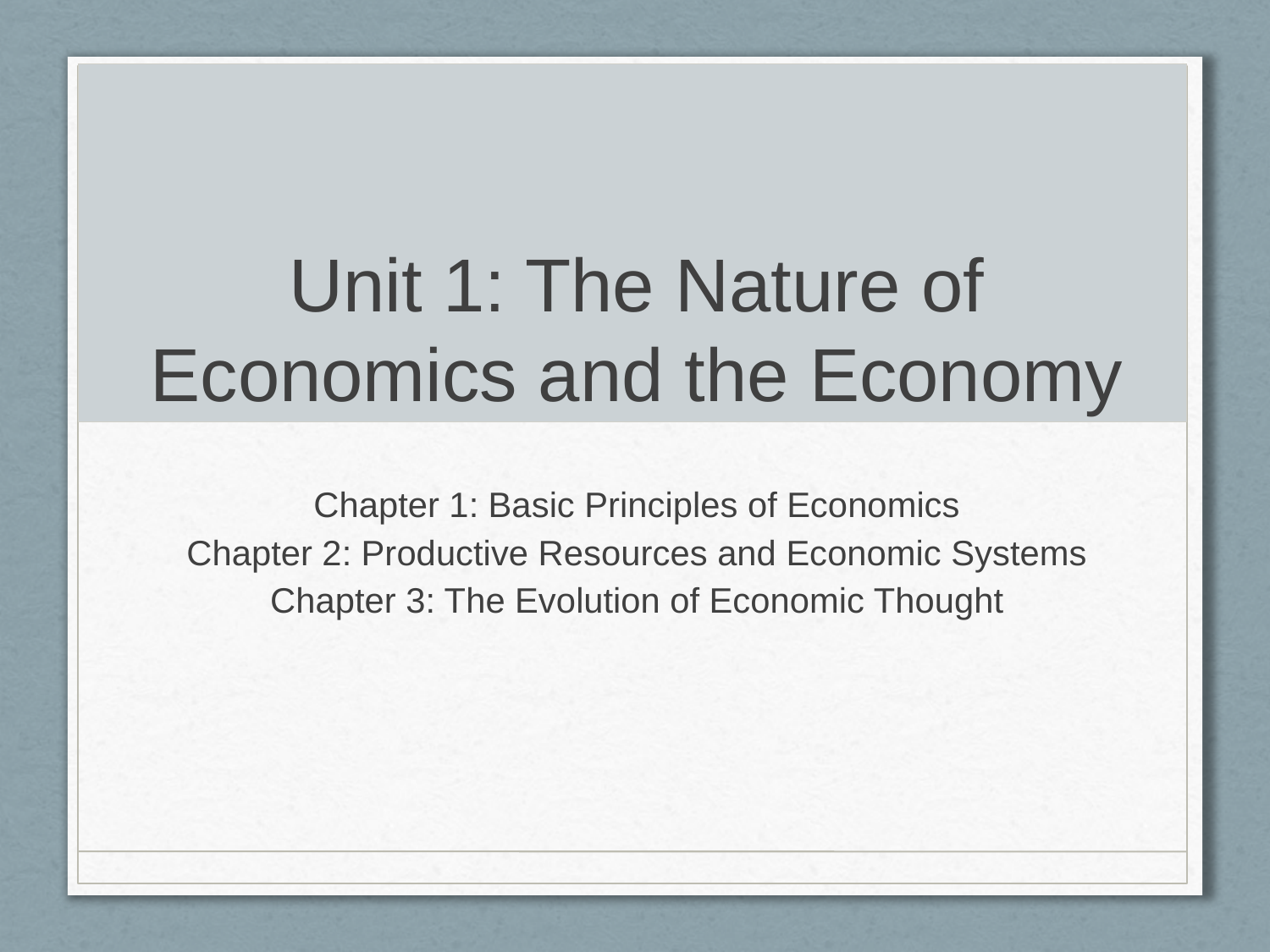

# Unit 1: The Nature of Economics and the Economy
Chapter 1: Basic Principles of Economics
Chapter 2: Productive Resources and Economic Systems
Chapter 3: The Evolution of Economic Thought